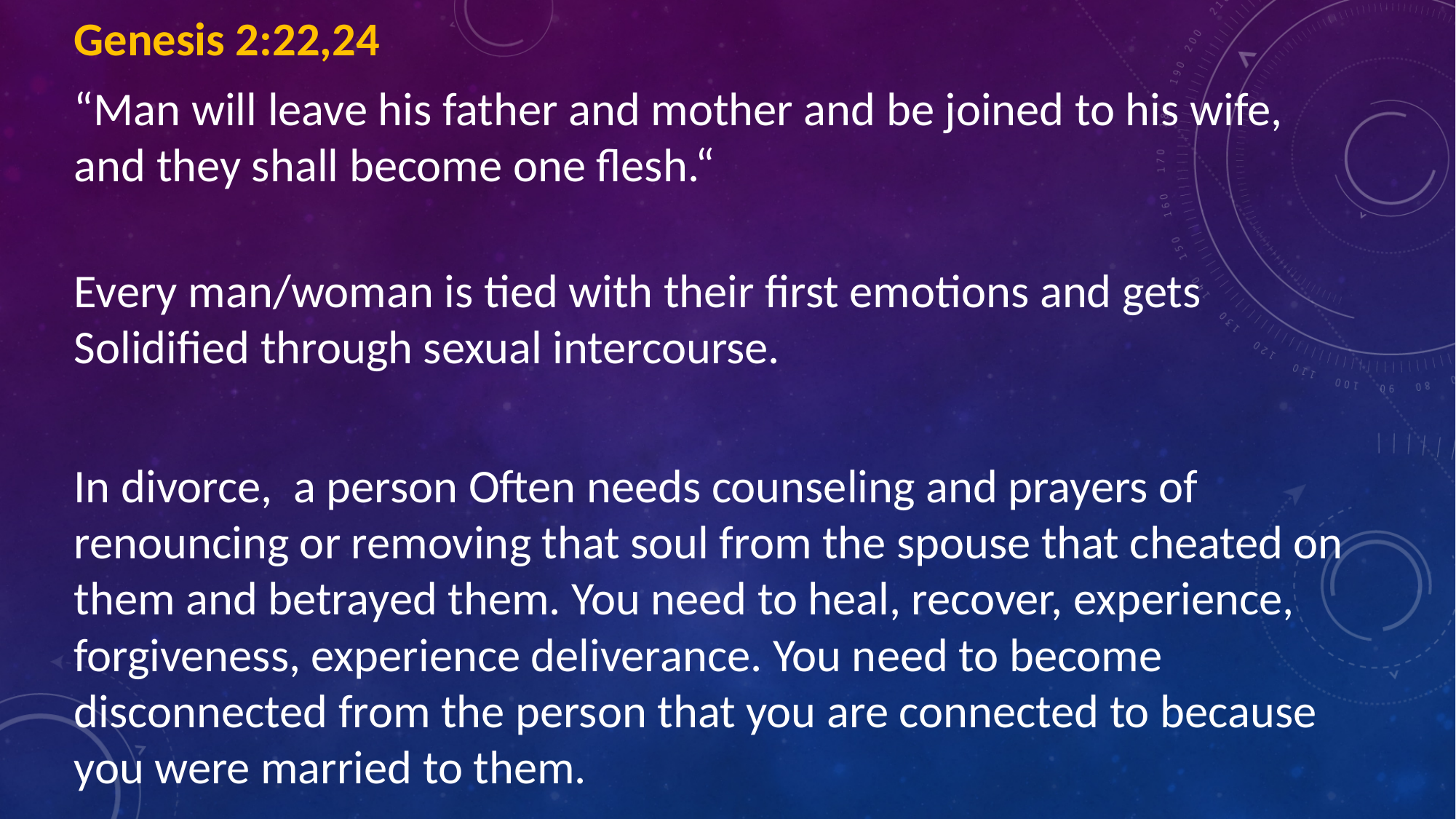

Genesis 2:22,24
“Man will leave his father and mother and be joined to his wife, and they shall become one flesh.“
Every man/woman is tied with their first emotions and gets Solidified through sexual intercourse.

In divorce,  a person Often needs counseling and prayers of renouncing or removing that soul from the spouse that cheated on them and betrayed them. You need to heal, recover, experience, forgiveness, experience deliverance. You need to become disconnected from the person that you are connected to because you were married to them.